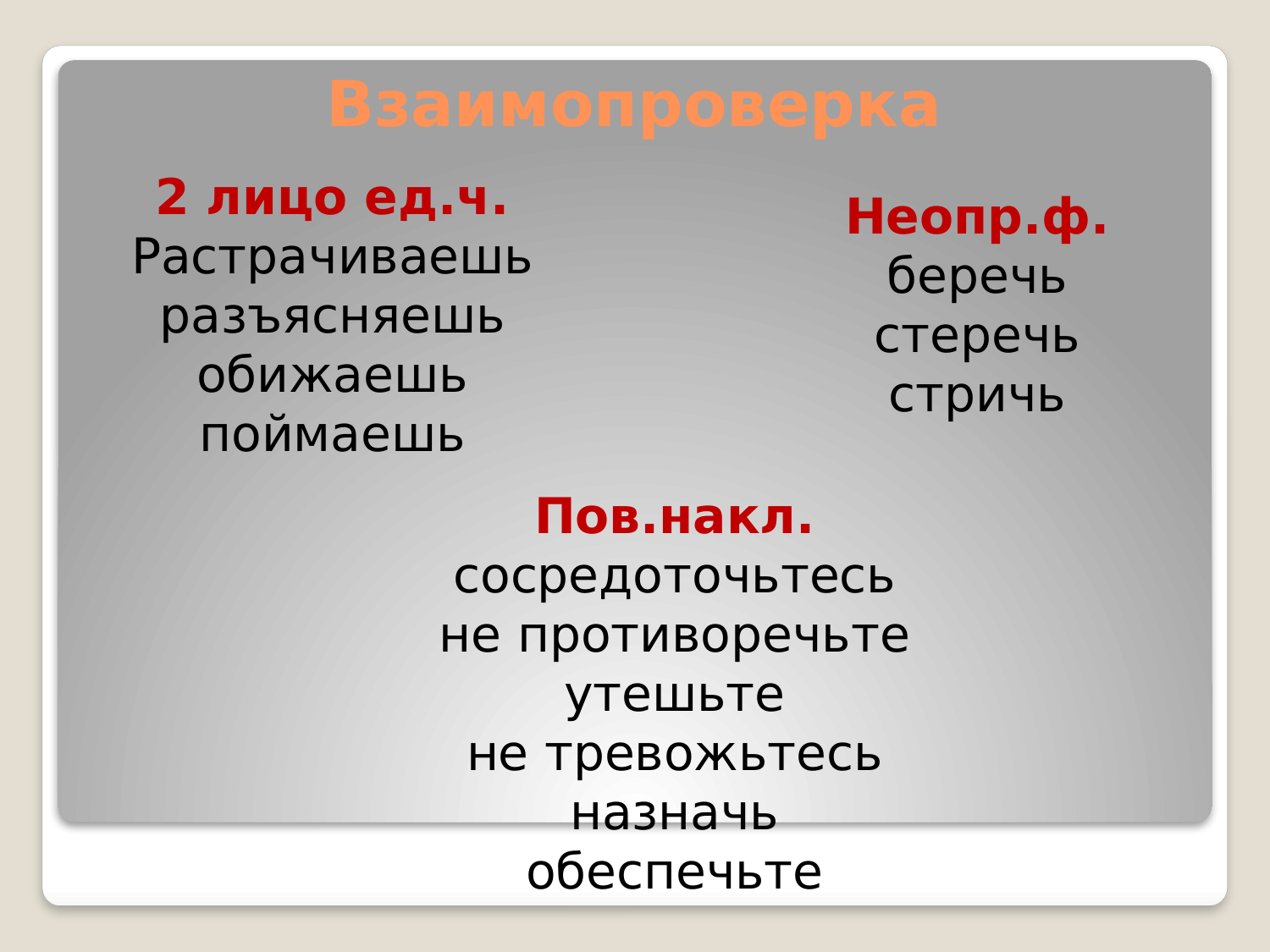

# Взаимопроверка
2 лицо ед.ч.
Растрачиваешь
разъясняешь
обижаешь
поймаешь

Неопр.ф.
беречь
стеречь
стричь

Пов.накл.
сосредоточьтесь
не противоречьте
утешьте
не тревожьтесь
назначь
обеспечьте